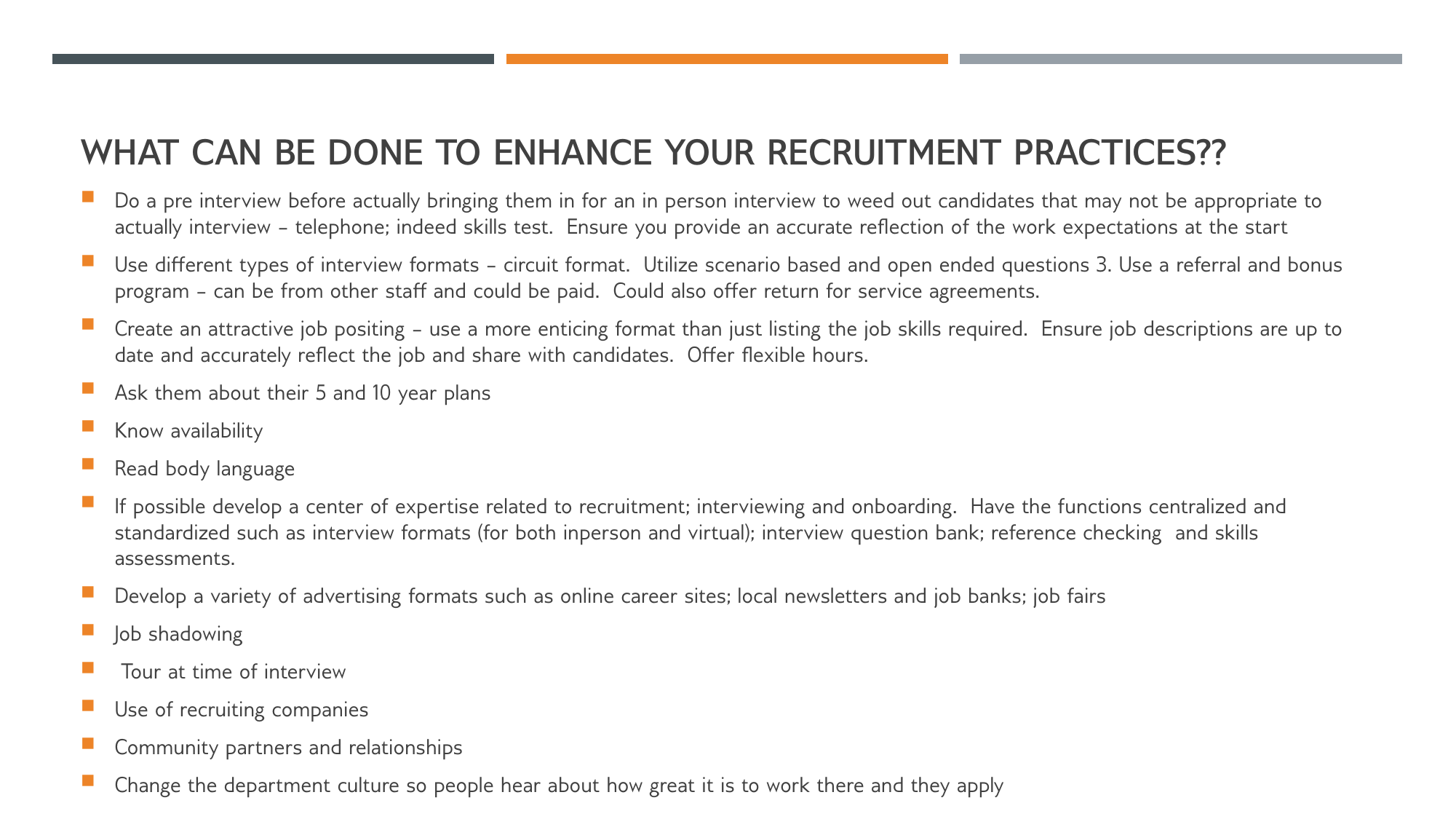

# What can be done to enhance your recruitment practices??
Do a pre interview before actually bringing them in for an in person interview to weed out candidates that may not be appropriate to actually interview – telephone; indeed skills test.  Ensure you provide an accurate reflection of the work expectations at the start
Use different types of interview formats – circuit format.  Utilize scenario based and open ended questions 3. Use a referral and bonus program – can be from other staff and could be paid.  Could also offer return for service agreements.
Create an attractive job positing – use a more enticing format than just listing the job skills required.  Ensure job descriptions are up to date and accurately reflect the job and share with candidates.  Offer flexible hours.
Ask them about their 5 and 10 year plans
Know availability
Read body language
If possible develop a center of expertise related to recruitment; interviewing and onboarding.  Have the functions centralized and standardized such as interview formats (for both inperson and virtual); interview question bank; reference checking  and skills assessments.
Develop a variety of advertising formats such as online career sites; local newsletters and job banks; job fairs
Job shadowing
 Tour at time of interview
Use of recruiting companies
Community partners and relationships
Change the department culture so people hear about how great it is to work there and they apply